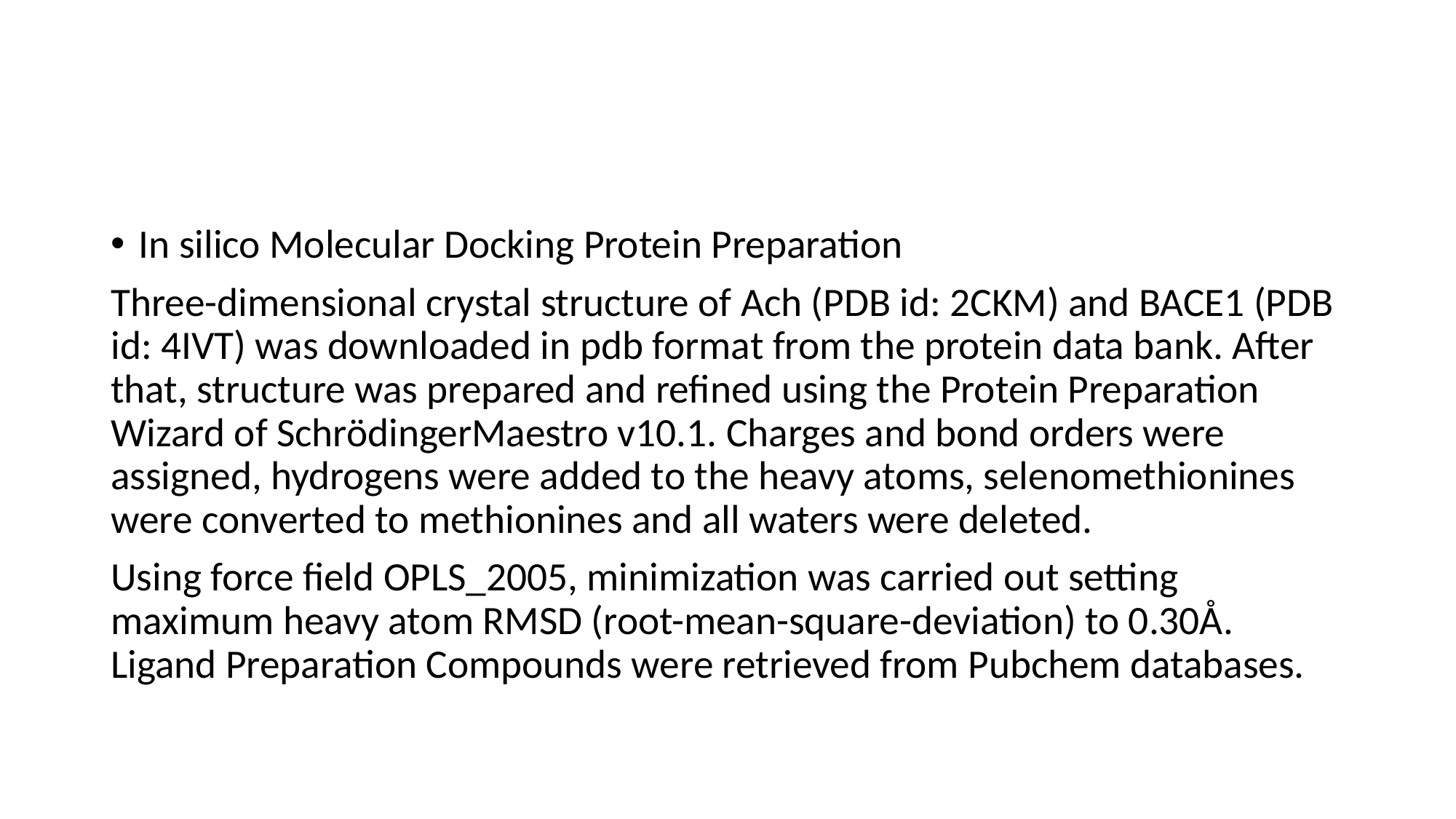

#
In silico Molecular Docking Protein Preparation
Three-dimensional crystal structure of Ach (PDB id: 2CKM) and BACE1 (PDB id: 4IVT) was downloaded in pdb format from the protein data bank. After that, structure was prepared and refined using the Protein Preparation Wizard of SchrödingerMaestro v10.1. Charges and bond orders were assigned, hydrogens were added to the heavy atoms, selenomethionines were converted to methionines and all waters were deleted.
Using force field OPLS_2005, minimization was carried out setting maximum heavy atom RMSD (root-mean-square-deviation) to 0.30Å. Ligand Preparation Compounds were retrieved from Pubchem databases.